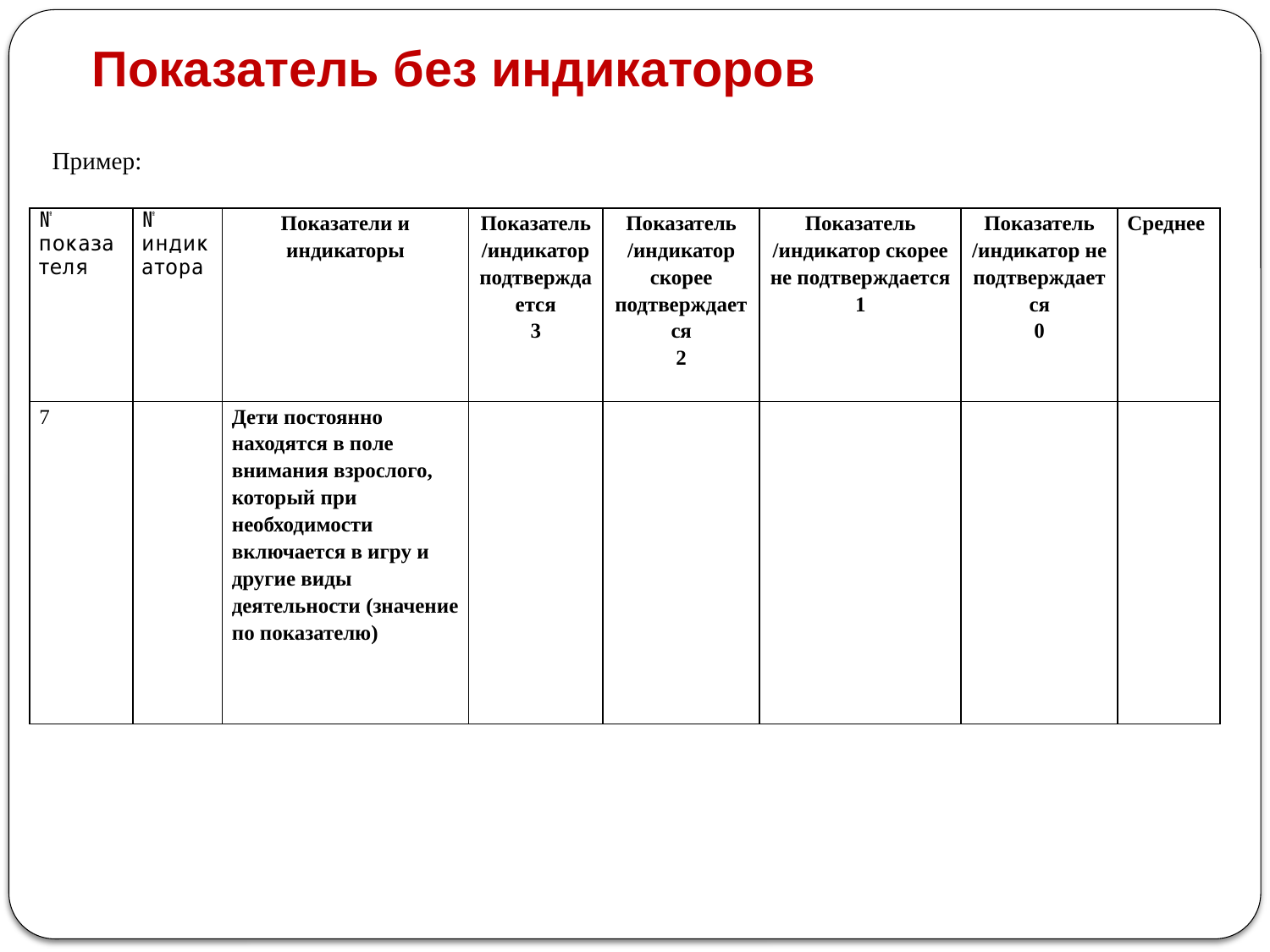

# Показатель без индикаторов
Пример:
| № показателя | № индикатора | Показатели и индикаторы | Показатель /индикатор подтверждается 3 | Показатель /индикатор скорее подтверждается 2 | Показатель /индикатор скорее не подтверждается 1 | Показатель /индикатор не подтверждается 0 | Среднее |
| --- | --- | --- | --- | --- | --- | --- | --- |
| 7 |  | Дети постоянно находятся в поле внимания взрослого, который при необходимости включается в игру и другие виды деятельности (значение по показателю) |  |  |  |  |  |